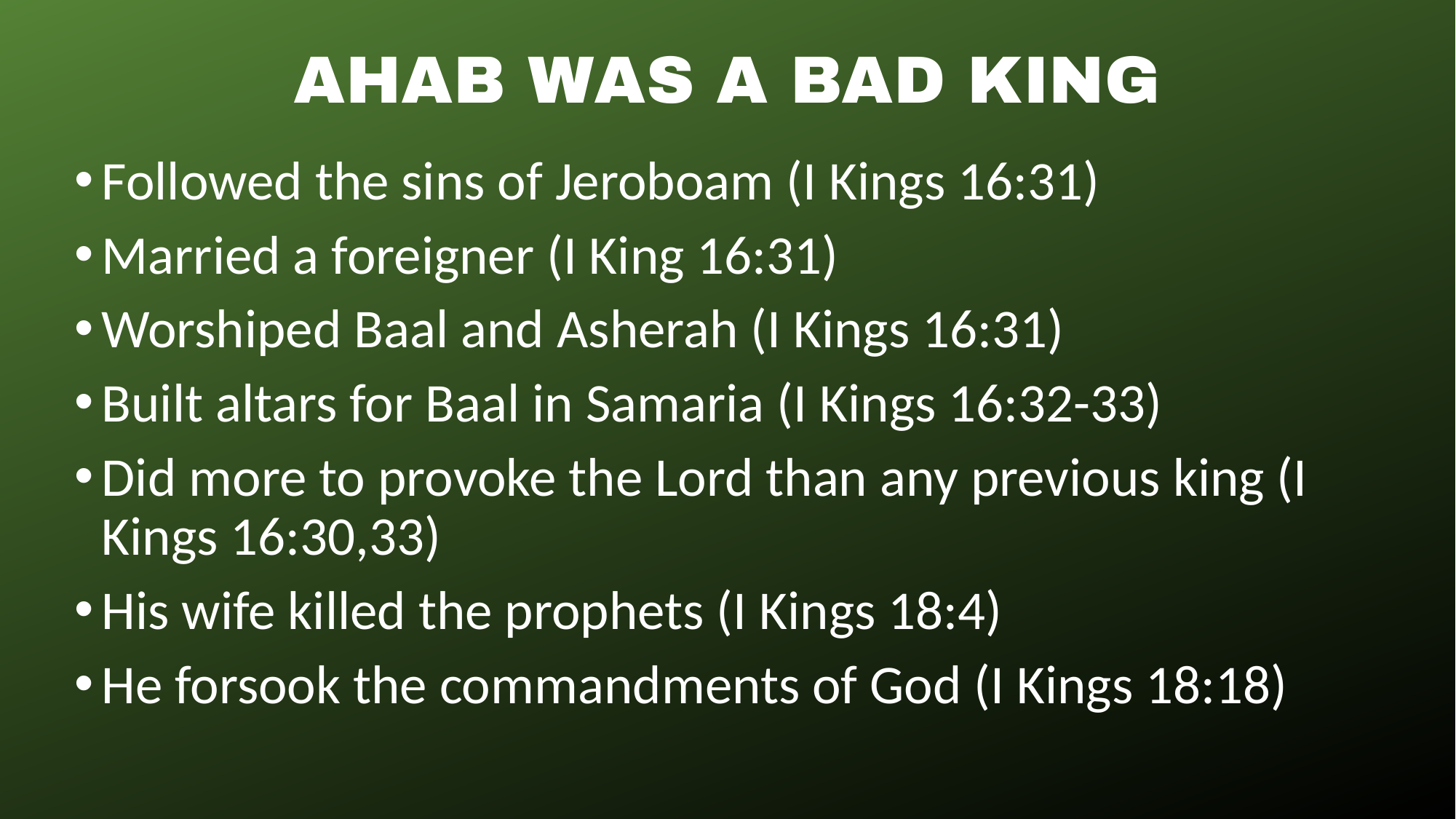

# AHAB WAS A BAD KING
Followed the sins of Jeroboam (I Kings 16:31)
Married a foreigner (I King 16:31)
Worshiped Baal and Asherah (I Kings 16:31)
Built altars for Baal in Samaria (I Kings 16:32-33)
Did more to provoke the Lord than any previous king (I Kings 16:30,33)
His wife killed the prophets (I Kings 18:4)
He forsook the commandments of God (I Kings 18:18)